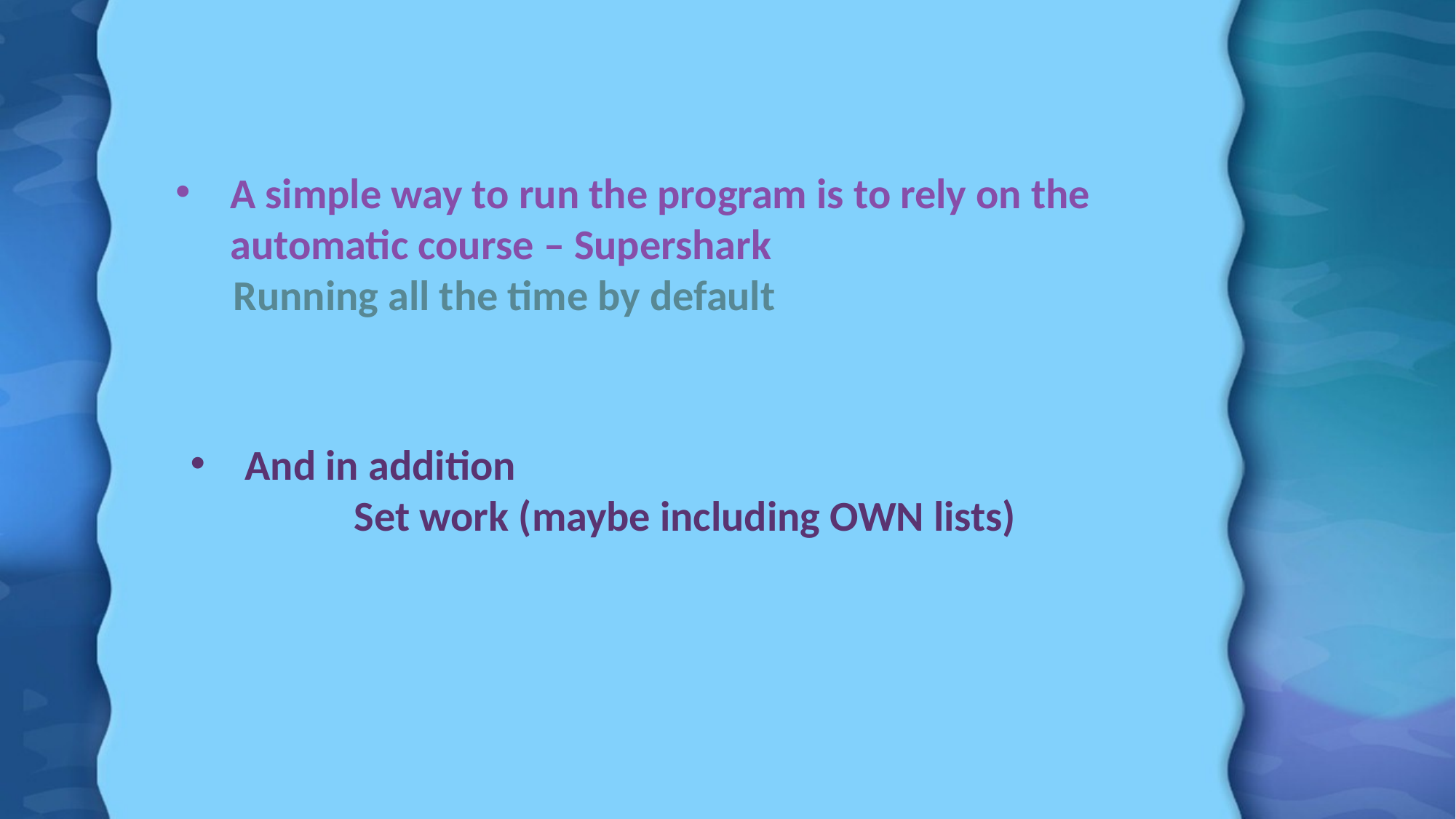

A simple way to run the program is to rely on the automatic course – Supershark
      Running all the time by default
And in addition
Set work (maybe including OWN lists)